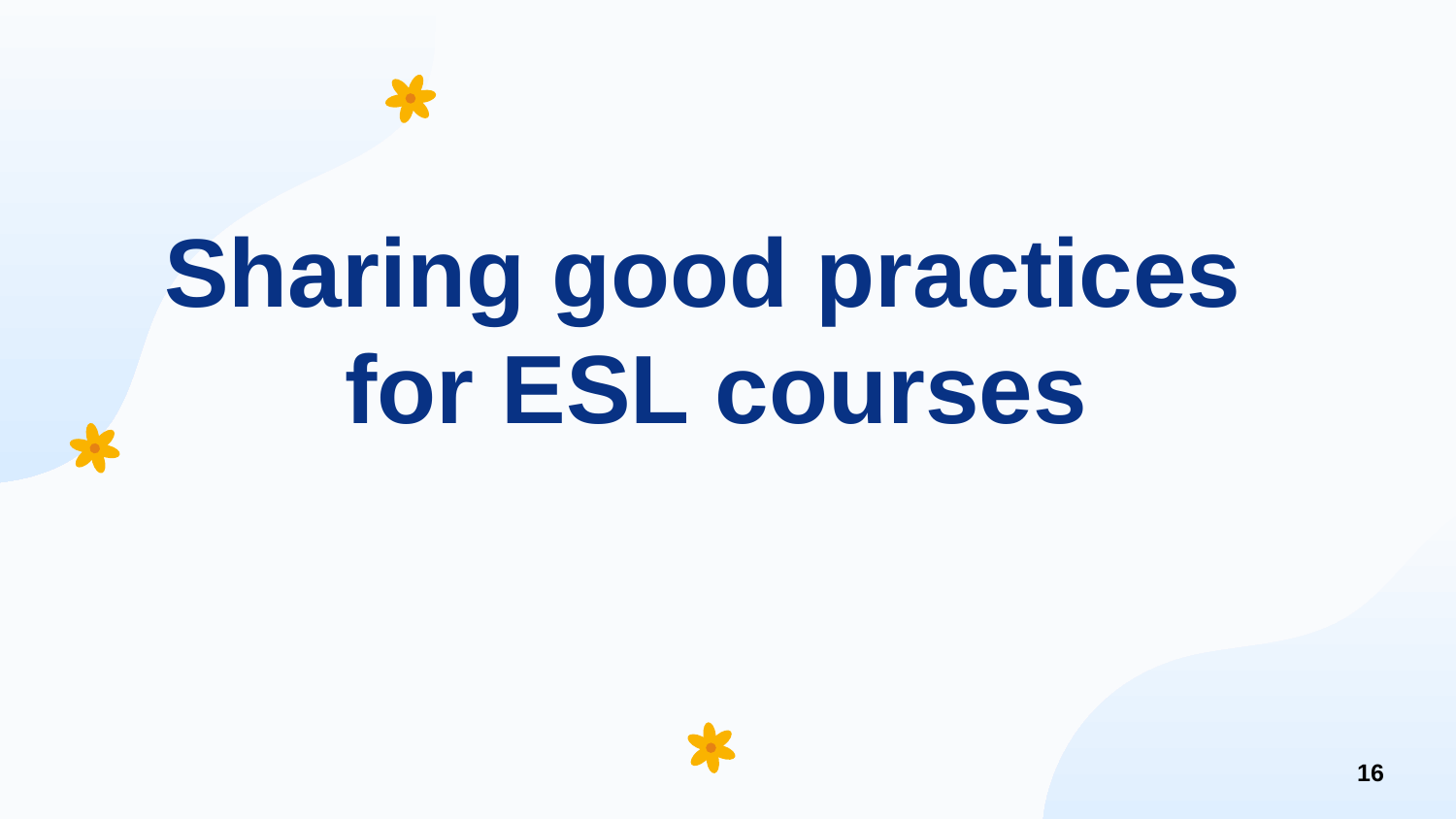

# Sharing good practices for ESL courses
16